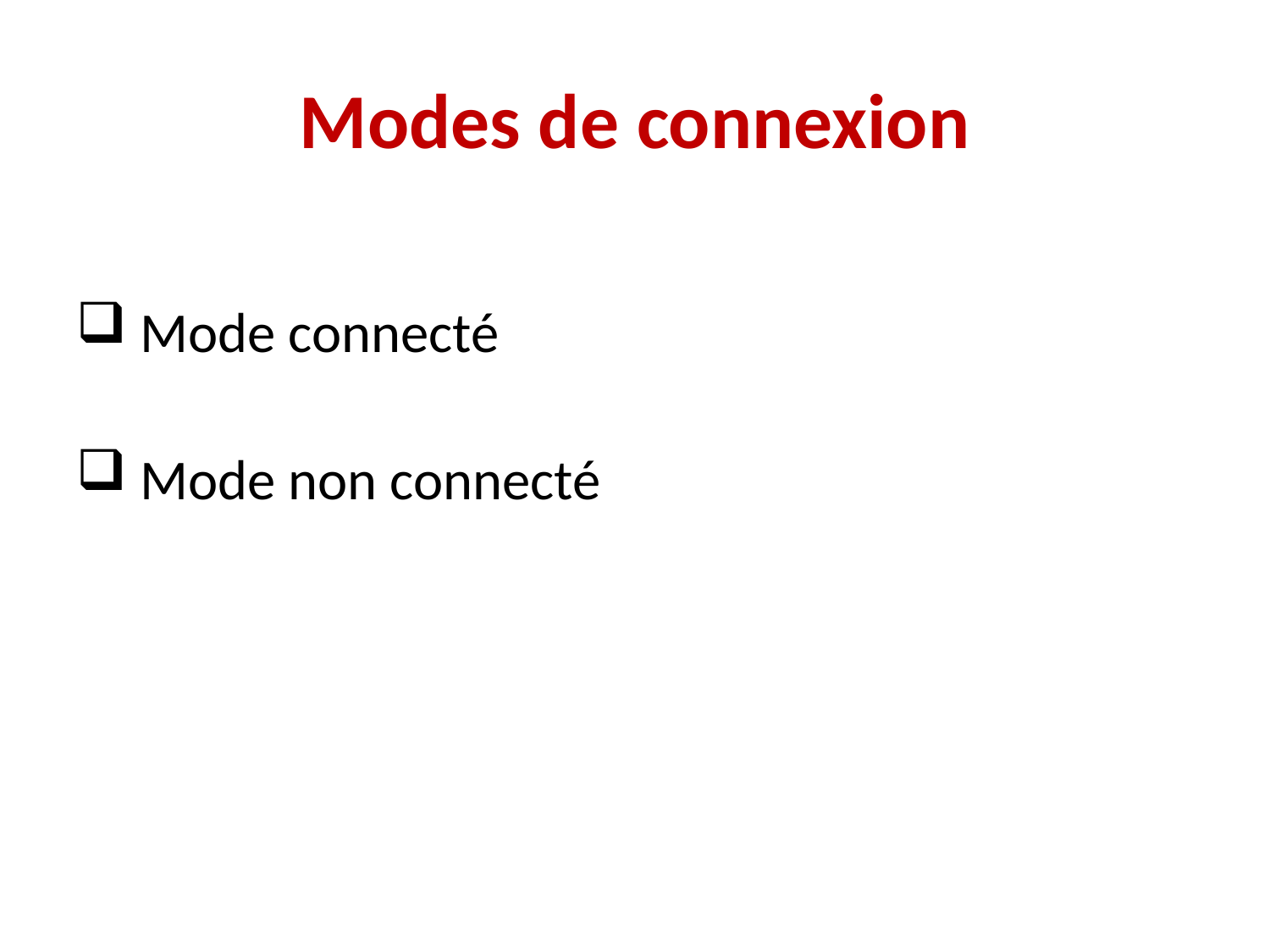

# Modes de connexion
 Mode connecté
 Mode non connecté